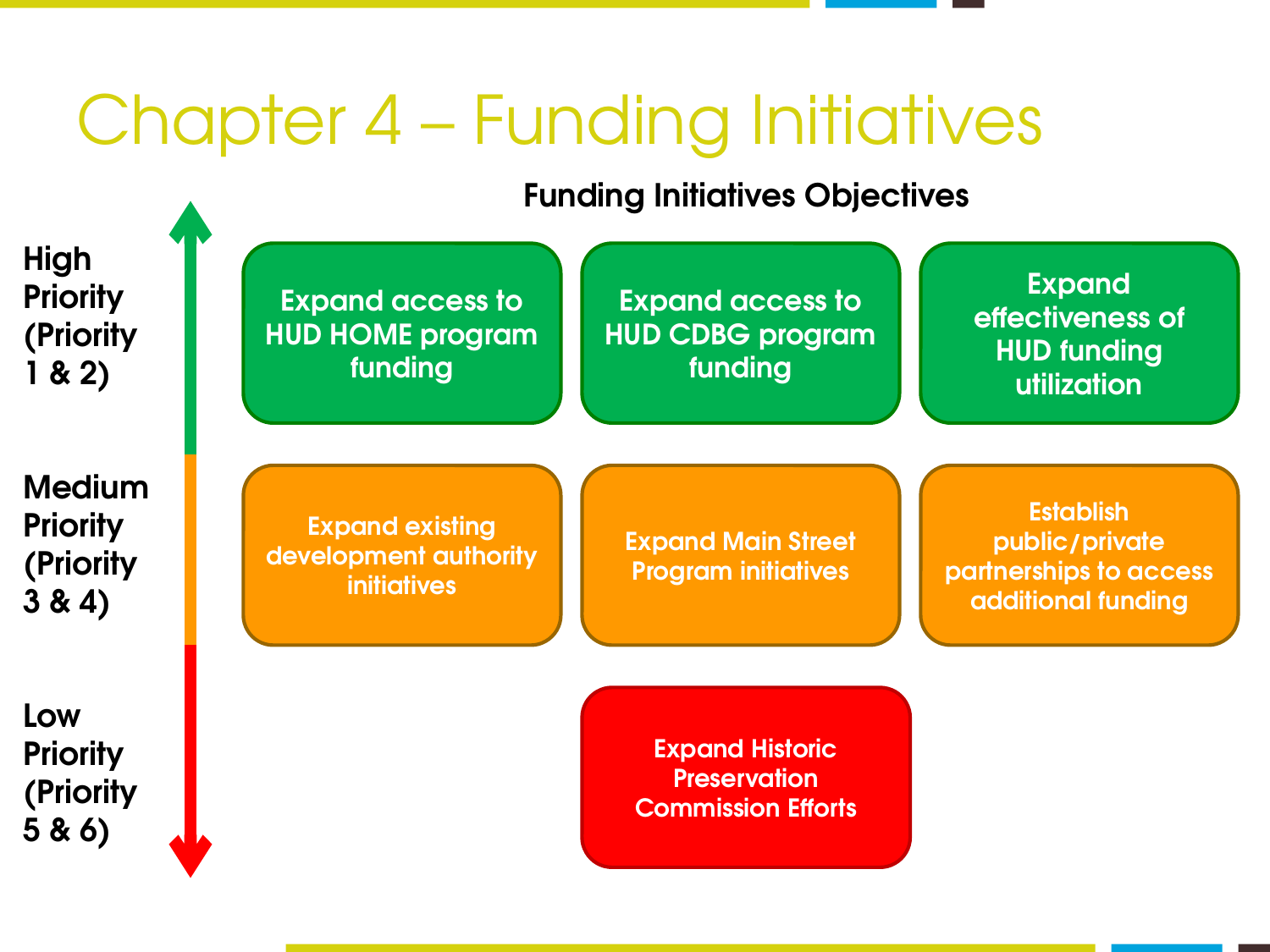

# Chapter 4 – Funding Initiatives
Funding Initiatives Objectives
High Priority (Priority 1 & 2)

Medium Priority (Priority 3 & 4)

Low Priority (Priority 5 & 6)
Expand access to HUD HOME program funding
Expand access to HUD CDBG program funding
Expand effectiveness of HUD funding utilization

Expand existing development authority initiatives
Expand Main Street Program initiatives
Establish public/private partnerships to access additional funding
Expand Historic Preservation Commission Efforts